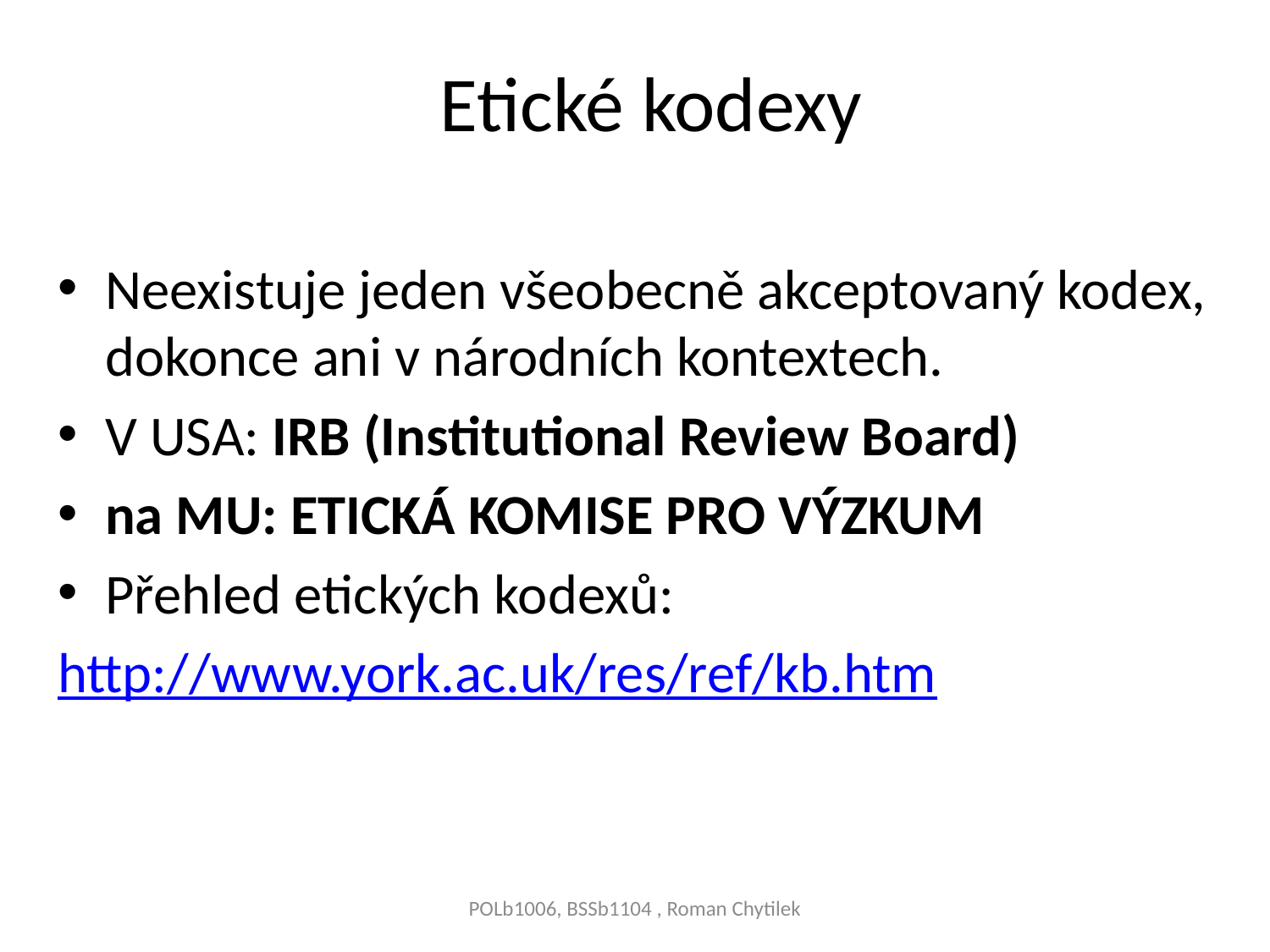

# Etické kodexy
Neexistuje jeden všeobecně akceptovaný kodex, dokonce ani v národních kontextech.
V USA: IRB (Institutional Review Board)
na MU: ETICKÁ KOMISE PRO VÝZKUM
Přehled etických kodexů:
http://www.york.ac.uk/res/ref/kb.htm

POLb1006, BSSb1104 , Roman Chytilek